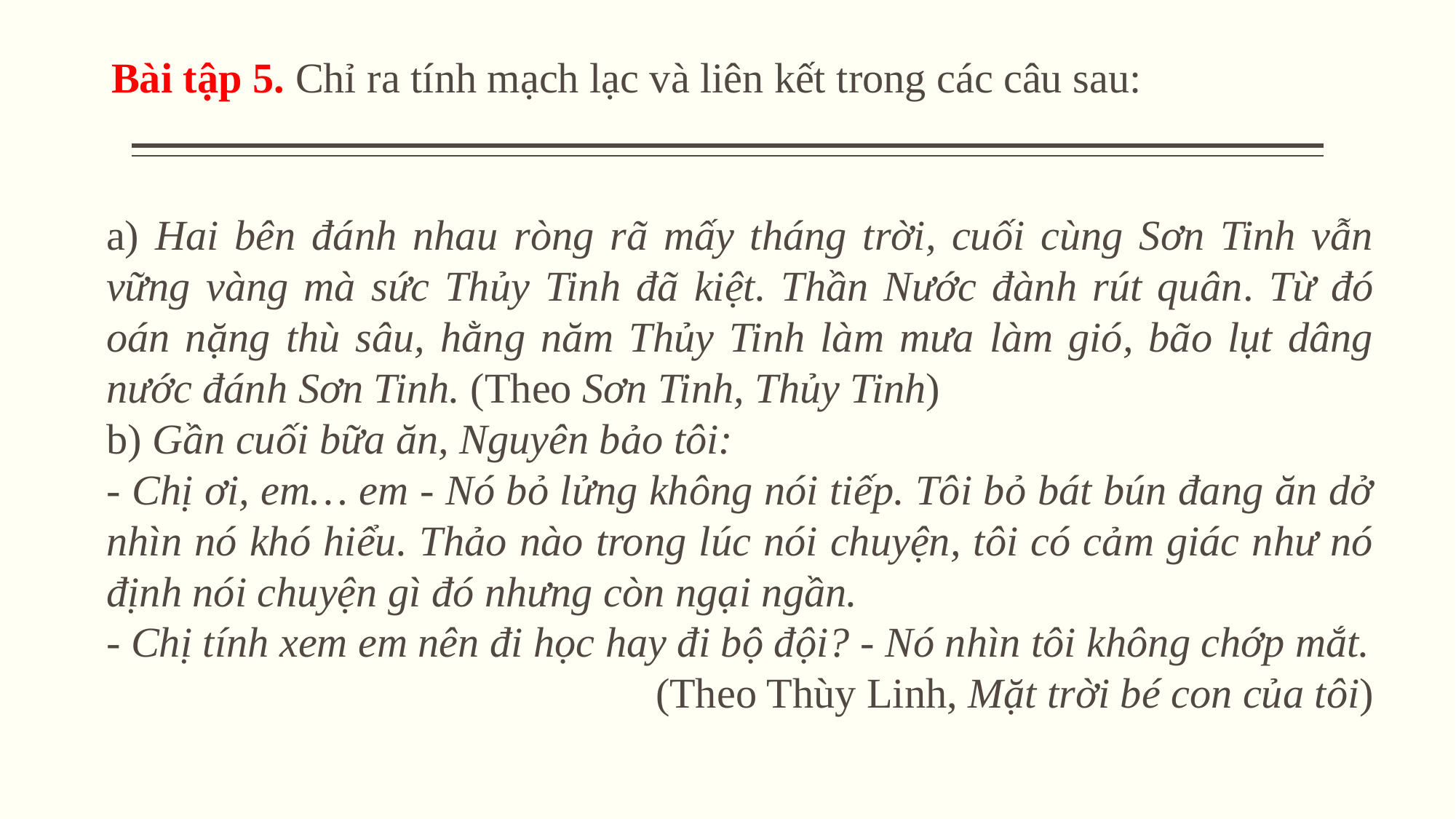

Bài tập 5. Chỉ ra tính mạch lạc và liên kết trong các câu sau:
a) Hai bên đánh nhau ròng rã mấy tháng trời, cuối cùng Sơn Tinh vẫn vững vàng mà sức Thủy Tinh đã kiệt. Thần Nước đành rút quân. Từ đó oán nặng thù sâu, hằng năm Thủy Tinh làm mưa làm gió, bão lụt dâng nước đánh Sơn Tinh. (Theo Sơn Tinh, Thủy Tinh)
b) Gần cuối bữa ăn, Nguyên bảo tôi:
- Chị ơi, em… em - Nó bỏ lửng không nói tiếp. Tôi bỏ bát bún đang ăn dở nhìn nó khó hiểu. Thảo nào trong lúc nói chuyện, tôi có cảm giác như nó định nói chuyện gì đó nhưng còn ngại ngần.
- Chị tính xem em nên đi học hay đi bộ đội? - Nó nhìn tôi không chớp mắt.
(Theo Thùy Linh, Mặt trời bé con của tôi)